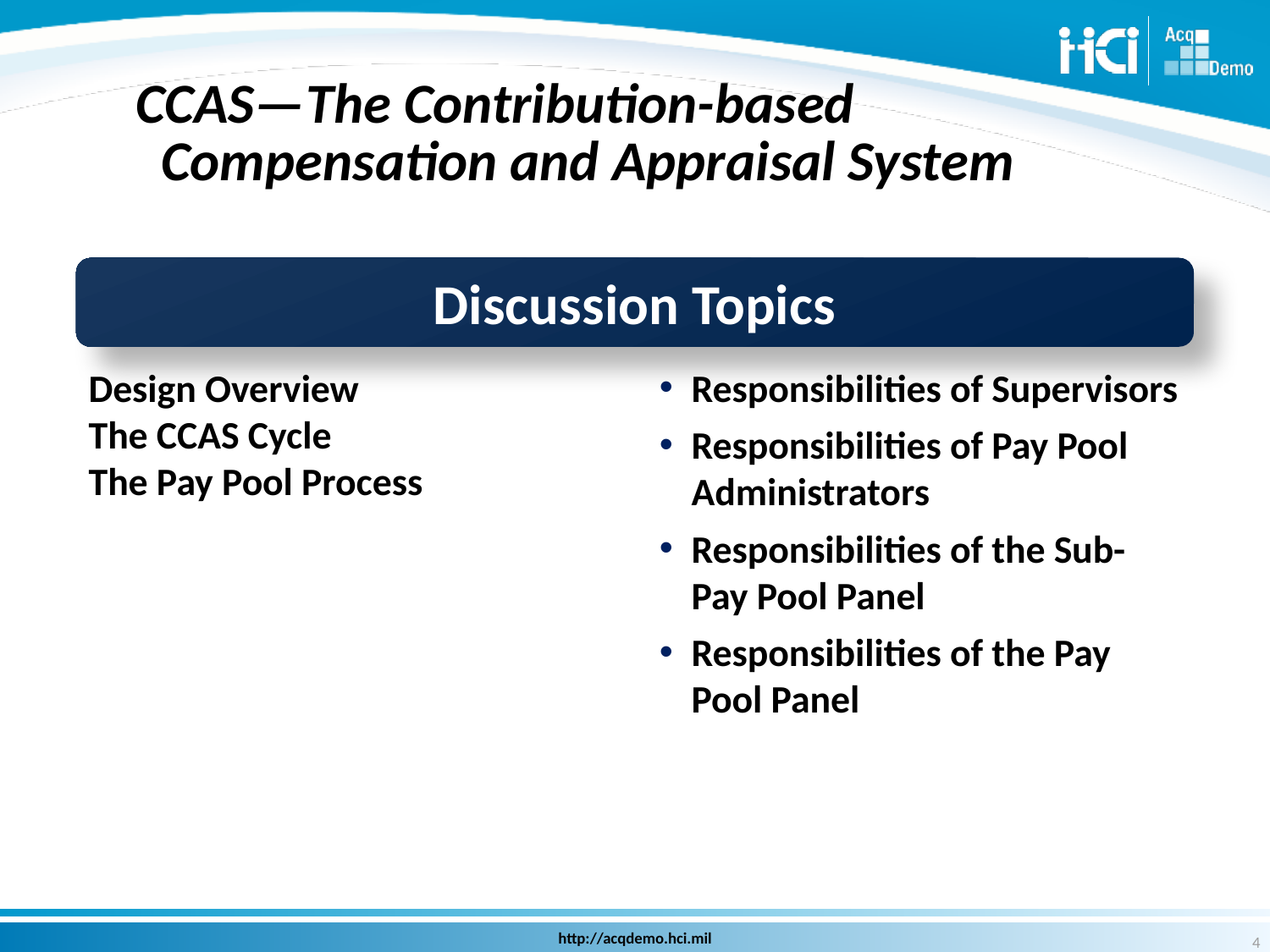

# CCAS—The Contribution-based Compensation and Appraisal System
Discussion Topics
Design Overview
The CCAS Cycle
The Pay Pool Process
Responsibilities of Supervisors
Responsibilities of Pay Pool Administrators
Responsibilities of the Sub-Pay Pool Panel
Responsibilities of the Pay Pool Panel

4